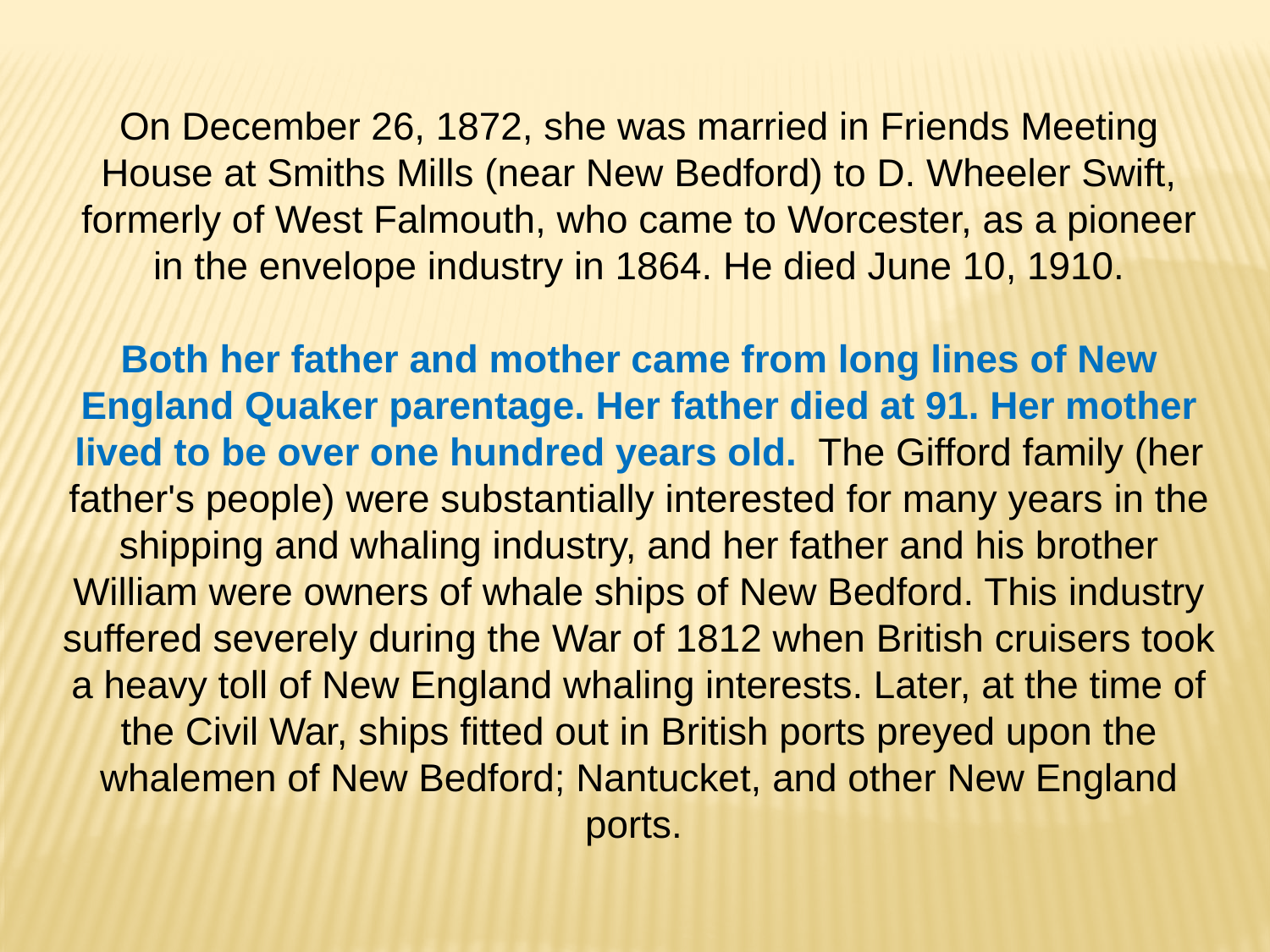

On December 26, 1872, she was married in Friends Meeting House at Smiths Mills (near New Bedford) to D. Wheeler Swift, formerly of West Falmouth, who came to Worcester, as a pioneer in the envelope industry in 1864. He died June 10, 1910.
Both her father and mother came from long lines of New England Quaker parentage. Her father died at 91. Her mother lived to be over one hundred years old.  The Gifford family (her father's people) were substantially interested for many years in the shipping and whaling industry, and her father and his brother William were owners of whale ships of New Bedford. This industry suffered severely during the War of 1812 when British cruisers took a heavy toll of New England whaling interests. Later, at the time of the Civil War, ships fitted out in British ports preyed upon the whalemen of New Bedford; Nantucket, and other New England ports.